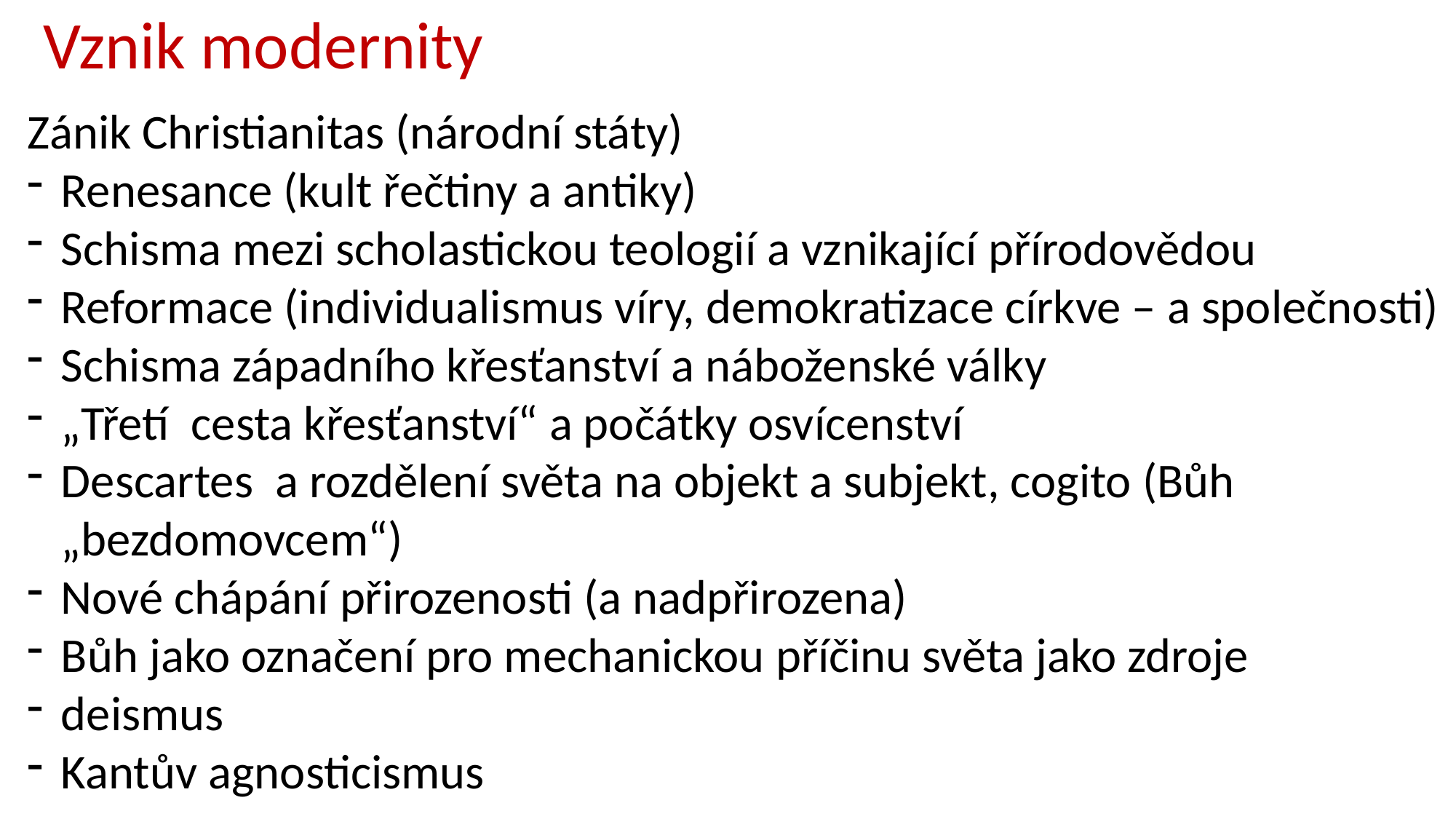

# Vznik modernity
Zánik Christianitas (národní státy)
Renesance (kult řečtiny a antiky)
Schisma mezi scholastickou teologií a vznikající přírodovědou
Reformace (individualismus víry, demokratizace církve – a společnosti)
Schisma západního křesťanství a náboženské války
„Třetí  cesta křesťanství“ a počátky osvícenství
Descartes  a rozdělení světa na objekt a subjekt, cogito (Bůh „bezdomovcem“)
Nové chápání přirozenosti (a nadpřirozena)
Bůh jako označení pro mechanickou příčinu světa jako zdroje
deismus
Kantův agnosticismus